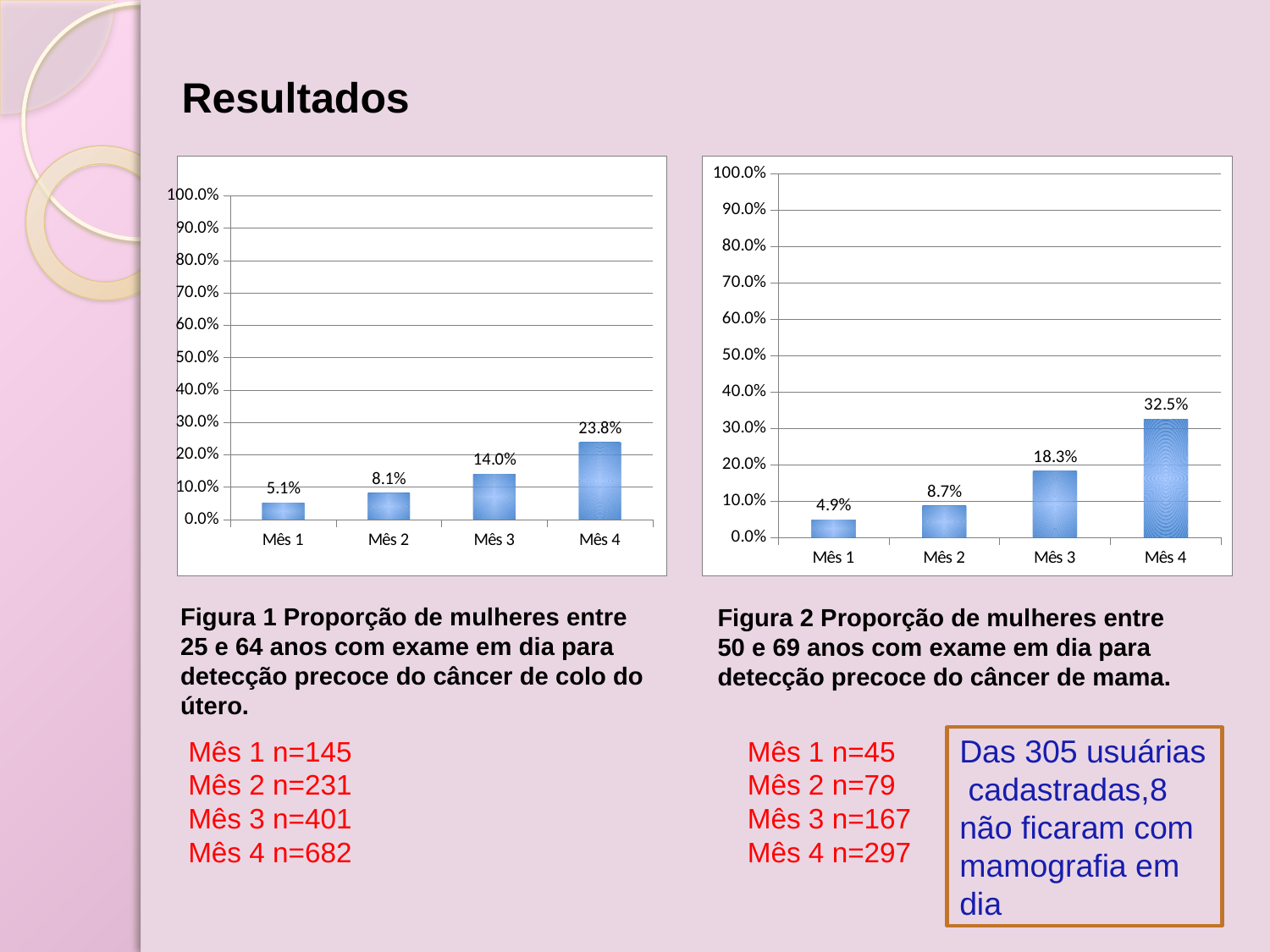

# Resultados

### Chart

| Category | Proporção de mulheres entre 25 e 64 anos com exame em dia para detecção precoce do câncer de colo de útero |
|---|---|
| Mês 1 | 0.0506993006993007 |
| Mês 2 | 0.0807692307692308 |
| Mês 3 | 0.1402097902097902 |
| Mês 4 | 0.23846153846153856 |

### Chart

| Category | Proporção de mulheres entre 50 e 69 anos com exame em dia para detecção precoce de câncer de mama |
|---|---|
| Mês 1 | 0.04928806133625411 |
| Mês 2 | 0.086527929901424 |
| Mês 3 | 0.18291347207009875 |
| Mês 4 | 0.3253012048192774 |
Figura 1 Proporção de mulheres entre 25 e 64 anos com exame em dia para detecção precoce do câncer de colo do útero.
Figura 2 Proporção de mulheres entre 50 e 69 anos com exame em dia para detecção precoce do câncer de mama.
Mês 1 n=145
Mês 2 n=231
Mês 3 n=401
Mês 4 n=682
Mês 1 n=45
Mês 2 n=79
Mês 3 n=167
Mês 4 n=297
Das 305 usuárias  cadastradas,8 não ficaram com mamografia em dia